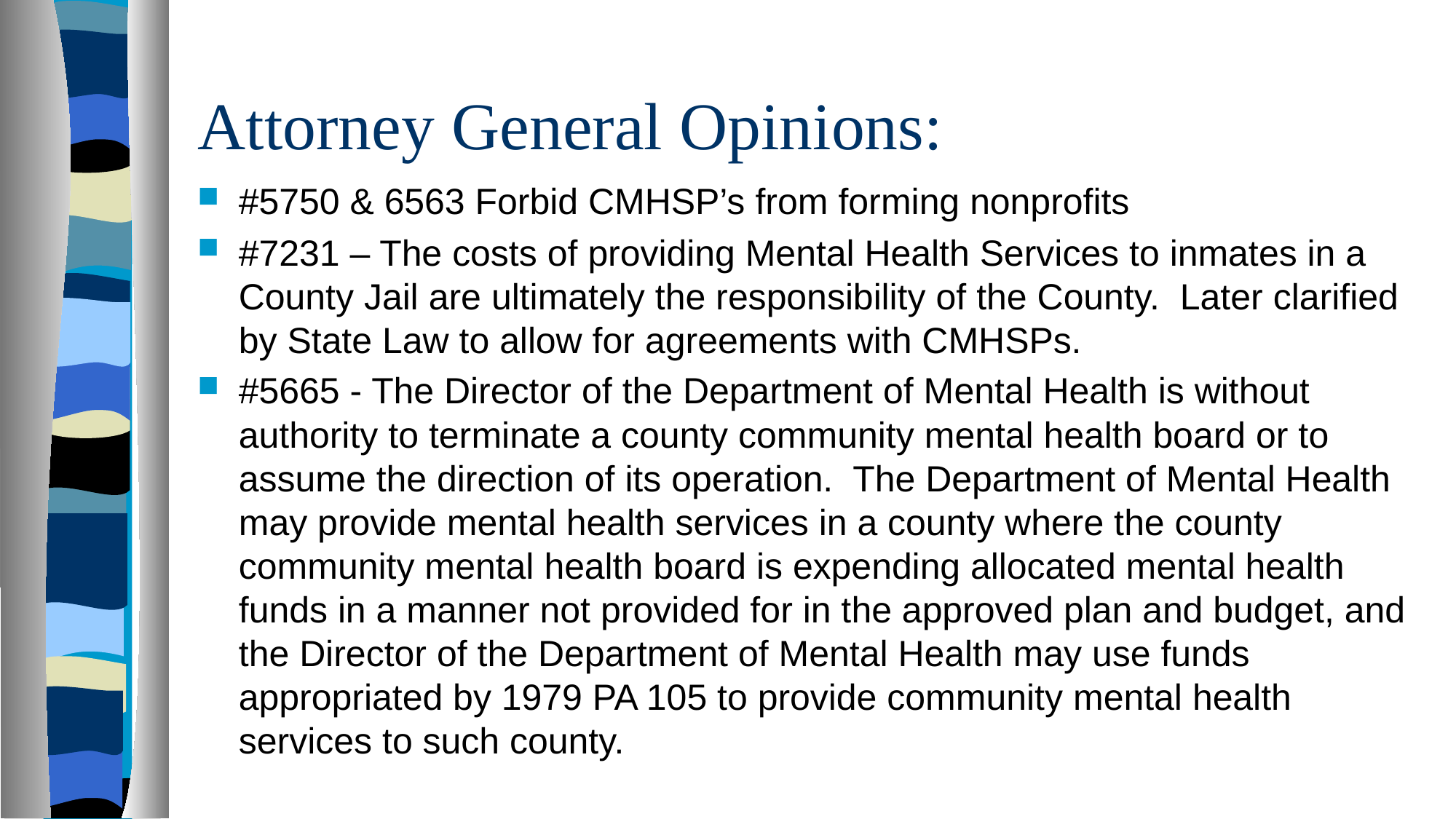

# Attorney General Opinions:
#5750 & 6563 Forbid CMHSP’s from forming nonprofits
#7231 – The costs of providing Mental Health Services to inmates in a County Jail are ultimately the responsibility of the County.  Later clarified by State Law to allow for agreements with CMHSPs.
#5665 - The Director of the Department of Mental Health is without authority to terminate a county community mental health board or to assume the direction of its operation.  The Department of Mental Health may provide mental health services in a county where the county community mental health board is expending allocated mental health funds in a manner not provided for in the approved plan and budget, and the Director of the Department of Mental Health may use funds appropriated by 1979 PA 105 to provide community mental health services to such county.